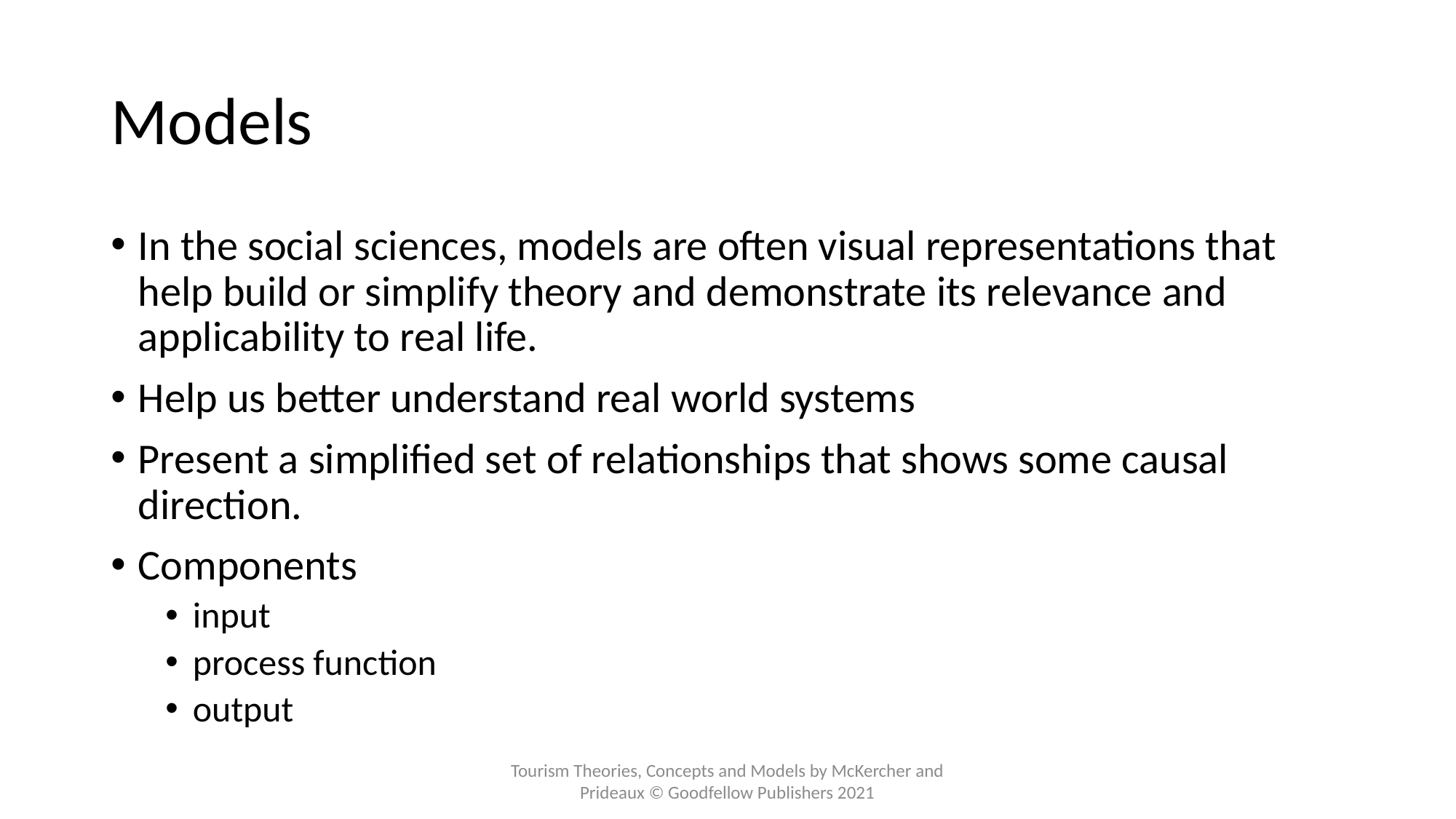

# Models
In the social sciences, models are often visual representations that help build or simplify theory and demonstrate its relevance and applicability to real life.
Help us better understand real world systems
Present a simplified set of relationships that shows some causal direction.
Components
input
process function
output
Tourism Theories, Concepts and Models by McKercher and Prideaux © Goodfellow Publishers 2021